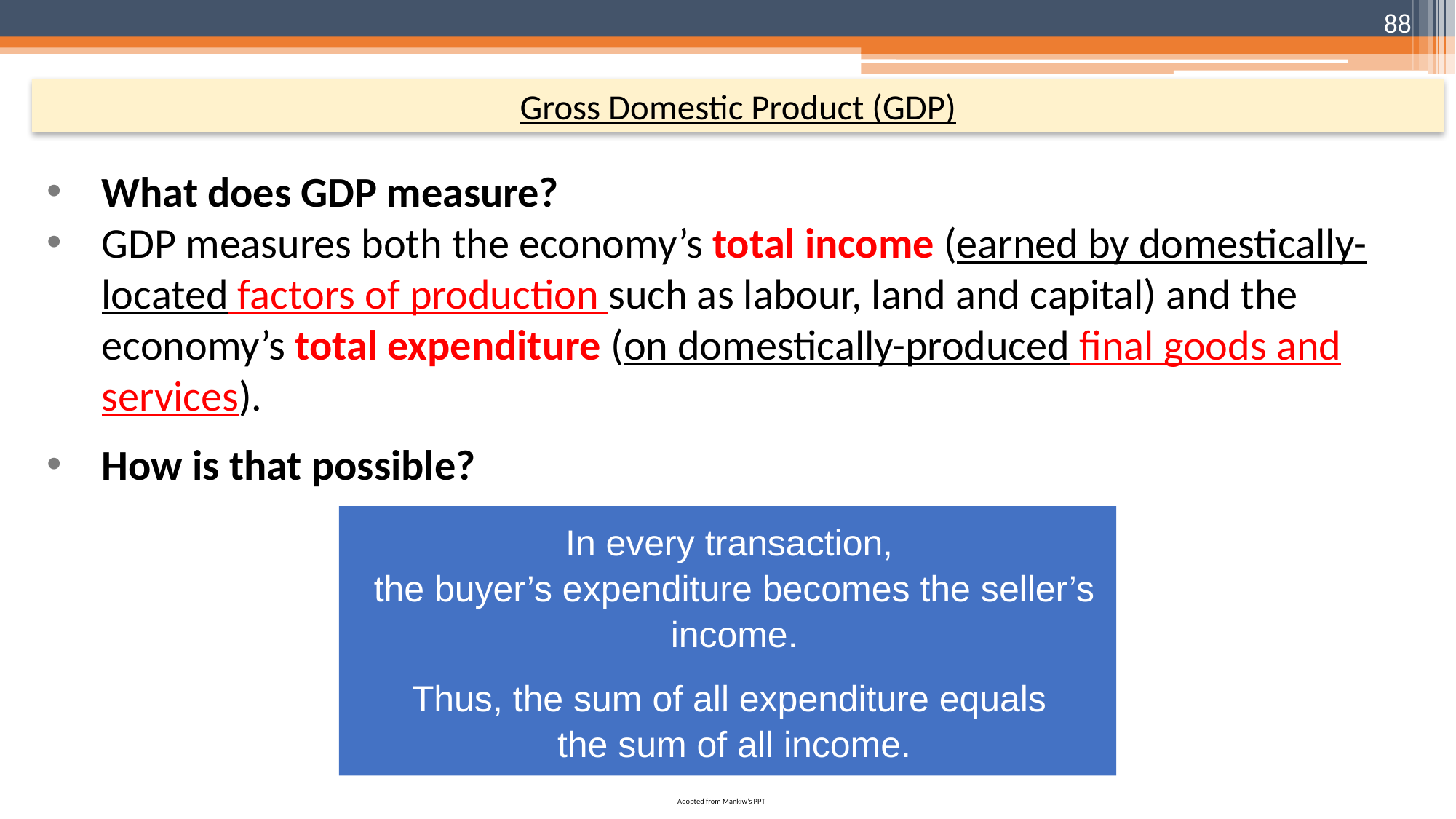

88
Gross Domestic Product (GDP)
What does GDP measure?
GDP measures both the economy’s total income (earned by domestically- located factors of production such as labour, land and capital) and the economy’s total expenditure (on domestically-produced final goods and services).

How is that possible?

In every transaction,
the buyer’s expenditure becomes the seller’s income.
Thus, the sum of all expenditure equals
the sum of all income.
Adopted from Mankiw’s PPT